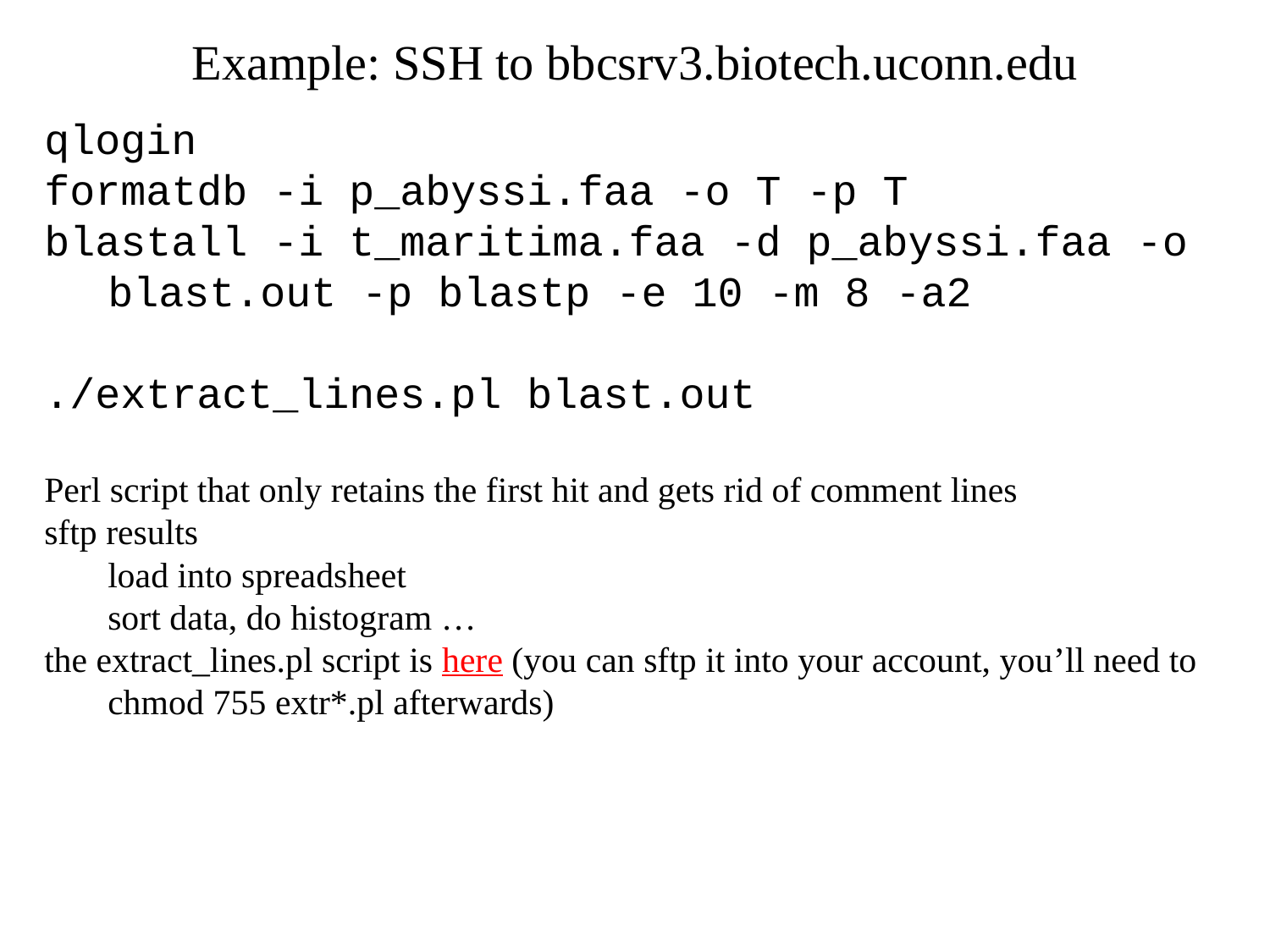

# Example: SSH to bbcsrv3.biotech.uconn.edu
qlogin
formatdb -i p_abyssi.faa -o T -p T
blastall -i t_maritima.faa -d p_abyssi.faa -o blast.out -p blastp -e 10 -m 8 -a2

./extract_lines.pl blast.out

Perl script that only retains the first hit and gets rid of comment lines
sftp results
load into spreadsheet
sort data, do histogram …
the extract_lines.pl script is here (you can sftp it into your account, you’ll need to chmod 755 extr*.pl afterwards)